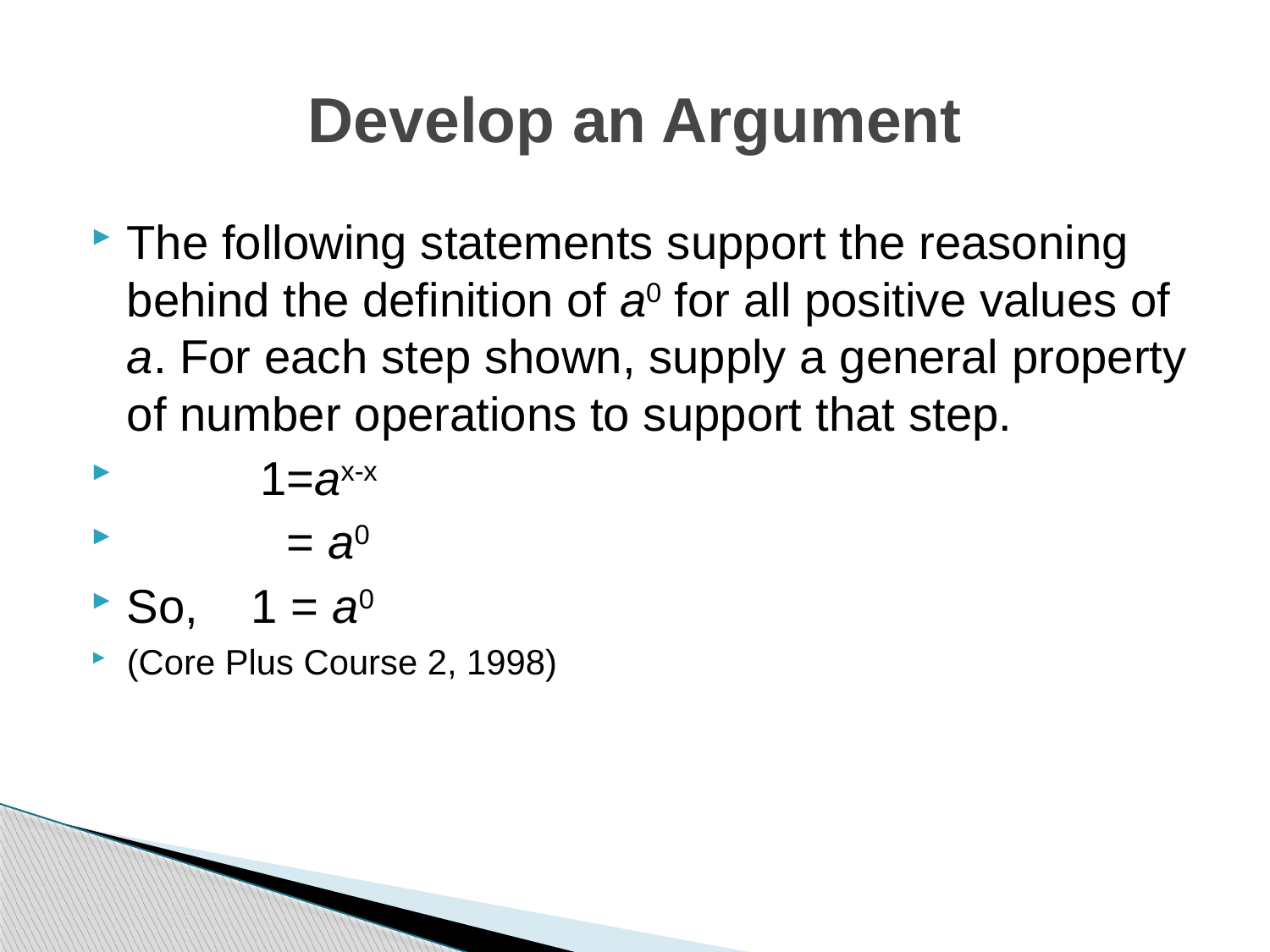

# Develop an Argument
The following statements support the reasoning behind the definition of a0 for all positive values of a. For each step shown, supply a general property of number operations to support that step.
          1=ax-x
            = a0
So,    1 = a0
(Core Plus Course 2, 1998)